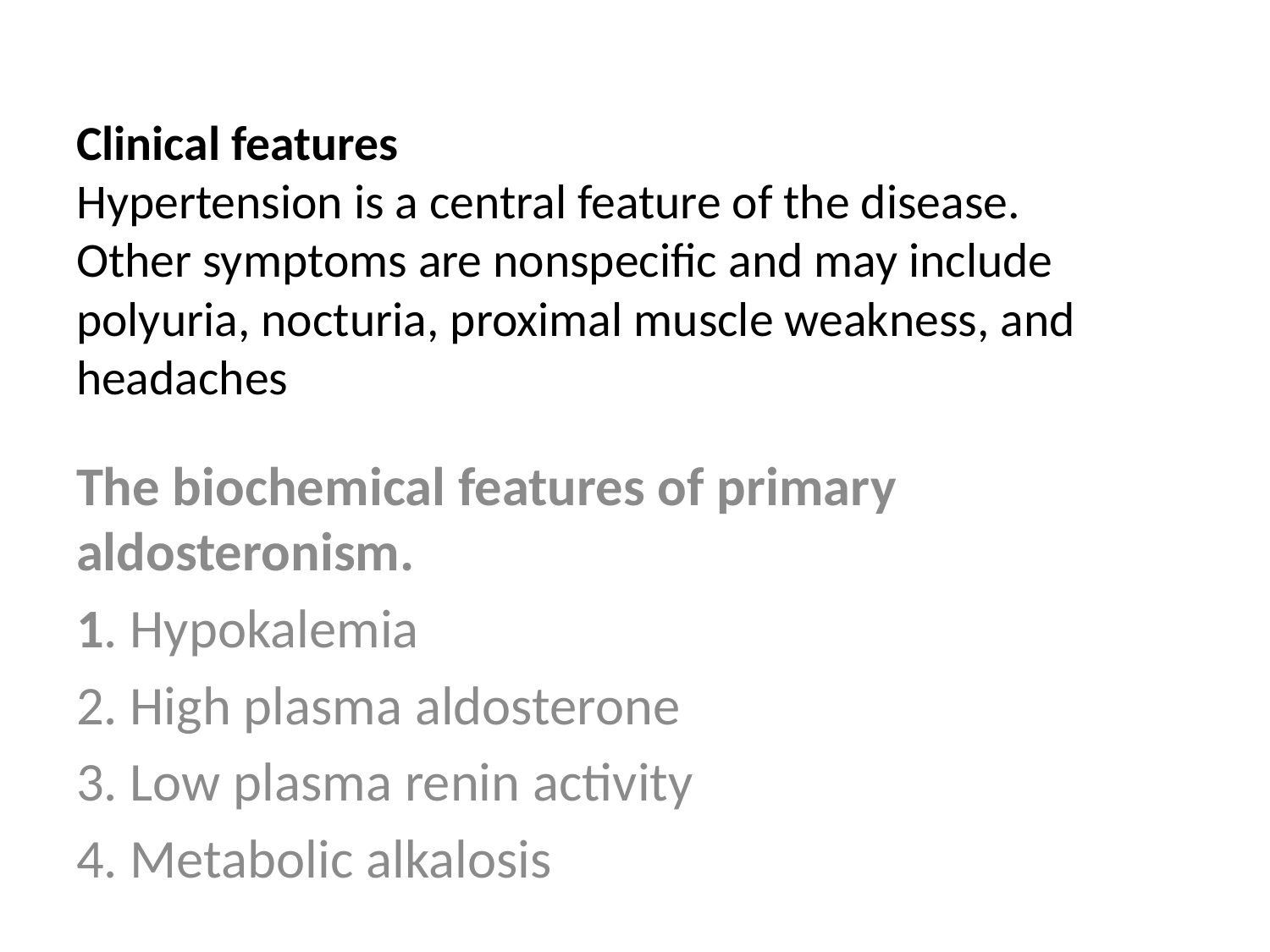

# Clinical features Hypertension is a central feature of the disease. Other symptoms are nonspecific and may include polyuria, nocturia, proximal muscle weakness, and headaches
The biochemical features of primary aldosteronism.
1. Hypokalemia
2. High plasma aldosterone
3. Low plasma renin activity
4. Metabolic alkalosis